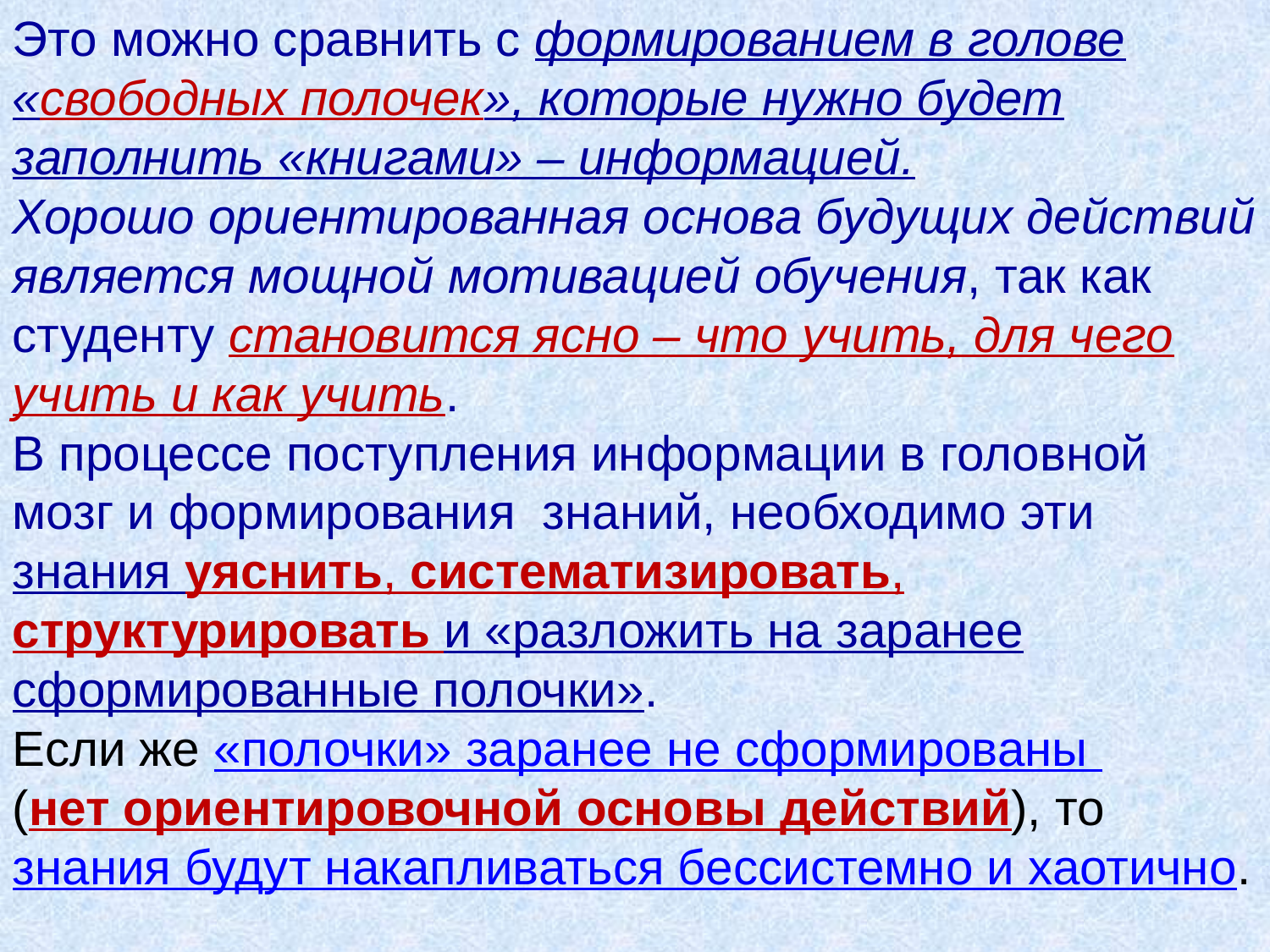

Это можно сравнить с формированием в голове «свободных полочек», которые нужно будет заполнить «книгами» – информацией.
Хорошо ориентированная основа будущих действий является мощной мотивацией обучения, так как студенту становится ясно – что учить, для чего учить и как учить.
В процессе поступления информации в головной мозг и формирования  знаний, необходимо эти знания уяснить, систематизировать, структурировать и «разложить на заранее сформированные полочки».
Если же «полочки» заранее не сформированы
(нет ориентировочной основы действий), то
знания будут накапливаться бессистемно и хаотично.